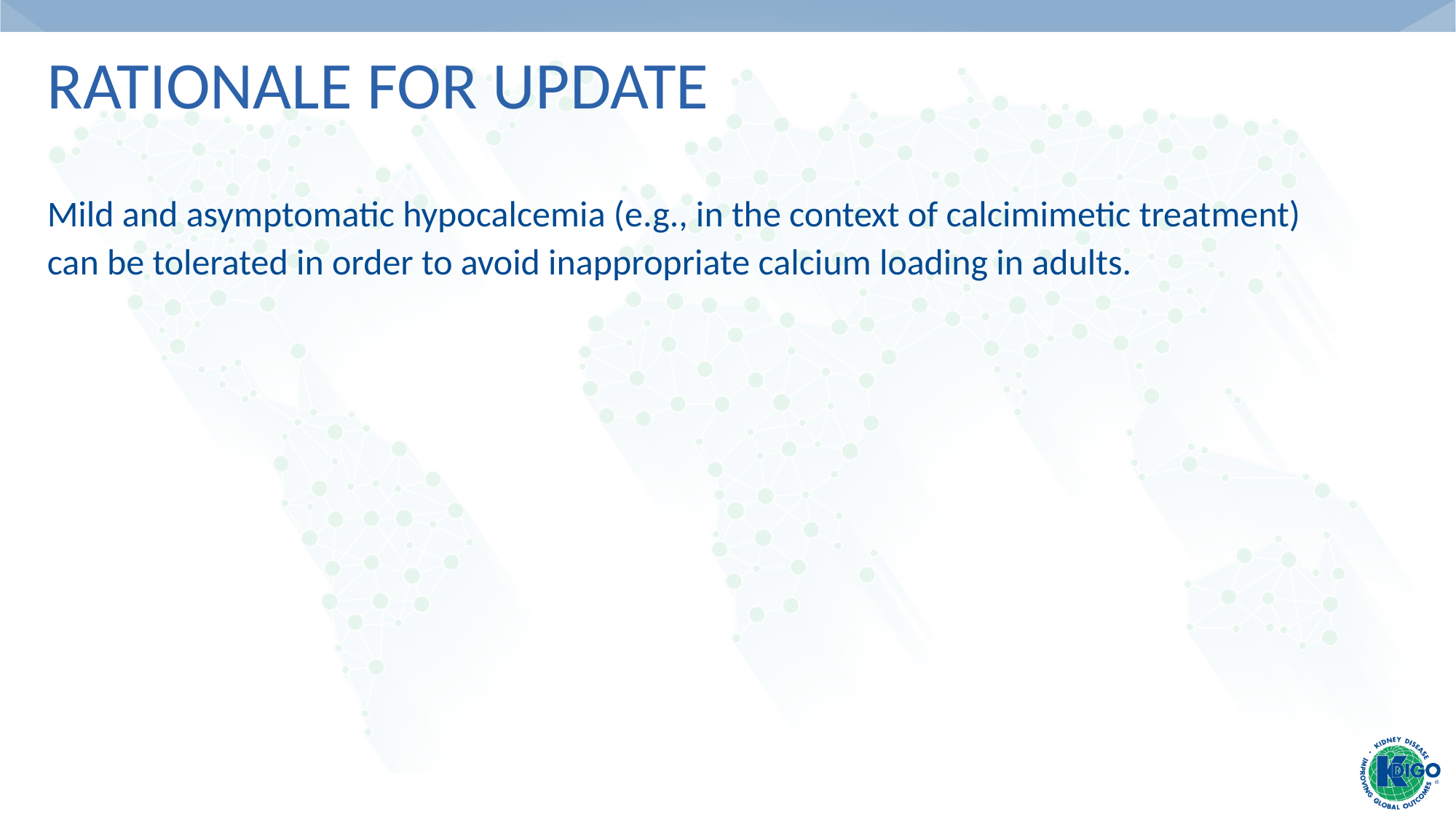

# Rationale for Update
Mild and asymptomatic hypocalcemia (e.g., in the context of calcimimetic treatment) can be tolerated in order to avoid inappropriate calcium loading in adults.